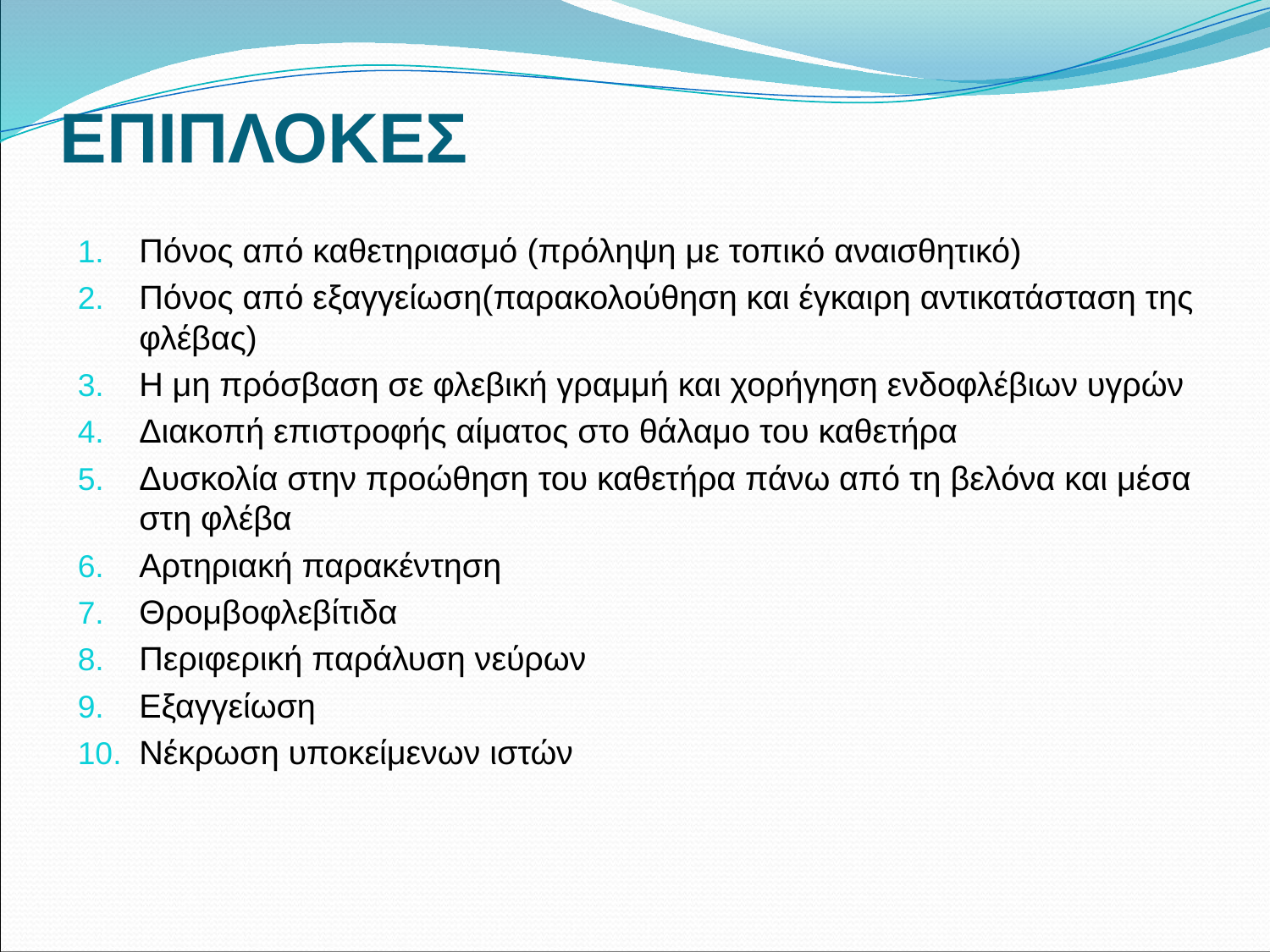

ΕΠΙΠΛΟΚΕΣ

Πόνος από καθετηριασμό (πρόληψη με τοπικό αναισθητικό)
Πόνος από εξαγγείωση(παρακολούθηση και έγκαιρη αντικατάσταση της φλέβας)
Η μη πρόσβαση σε φλεβική γραμμή και χορήγηση ενδοφλέβιων υγρών
Διακοπή επιστροφής αίματος στο θάλαμο του καθετήρα
Δυσκολία στην προώθηση του καθετήρα πάνω από τη βελόνα και μέσα στη φλέβα
Αρτηριακή παρακέντηση
Θρομβοφλεβίτιδα
Περιφερική παράλυση νεύρων
Εξαγγείωση
Νέκρωση υποκείμενων ιστών